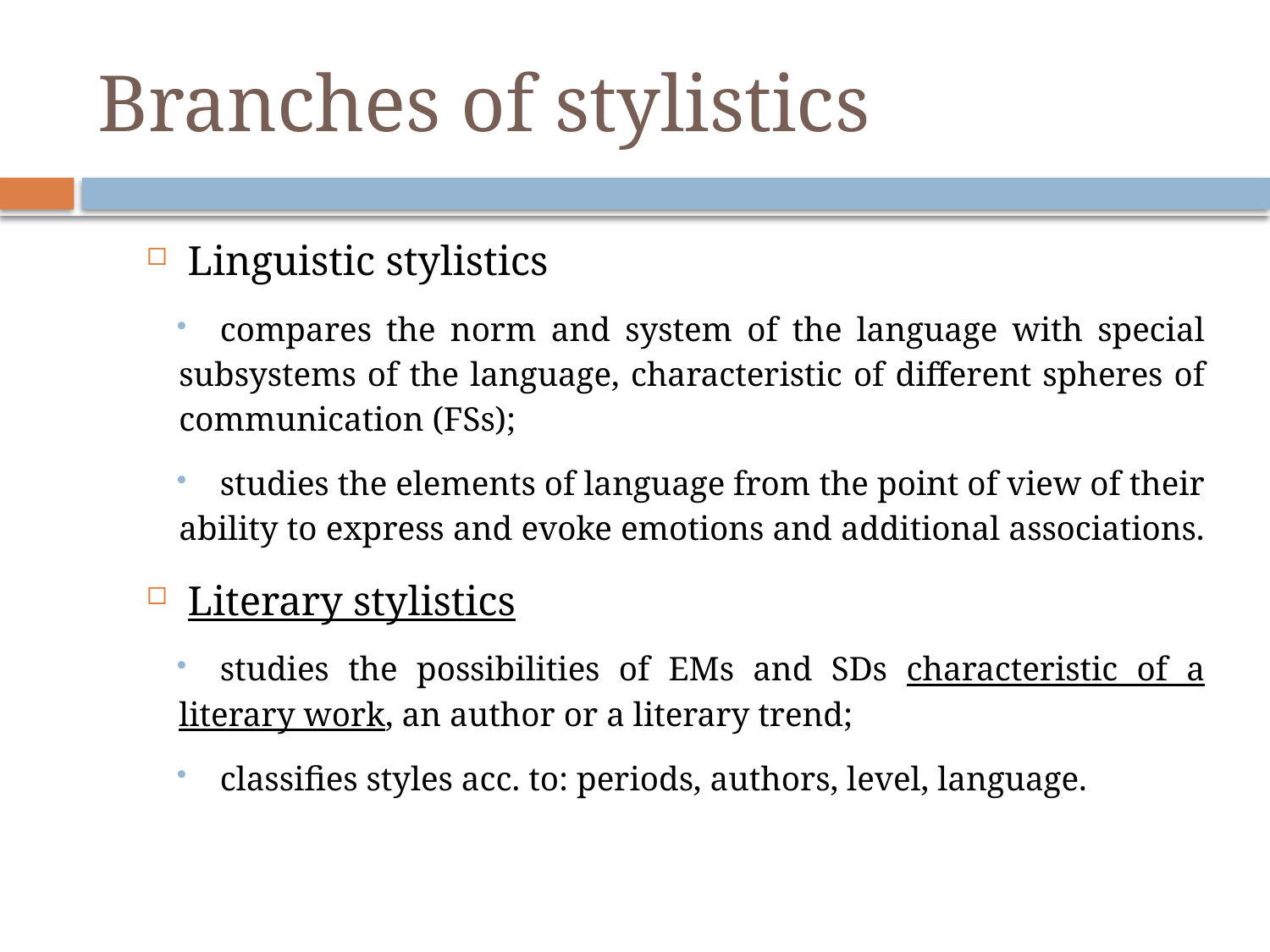

# Branches of stylistics
Linguistic stylistics
compares the norm and system of the language with special subsystems of the language, characteristic of different spheres of communication (FSs);
studies the elements of language from the point of view of their ability to express and evoke emotions and additional associations.
Literary stylistics
studies the possibilities of EMs and SDs characteristic of a literary work, an author or a literary trend;
classifies styles acc. to: periods, authors, level, language.